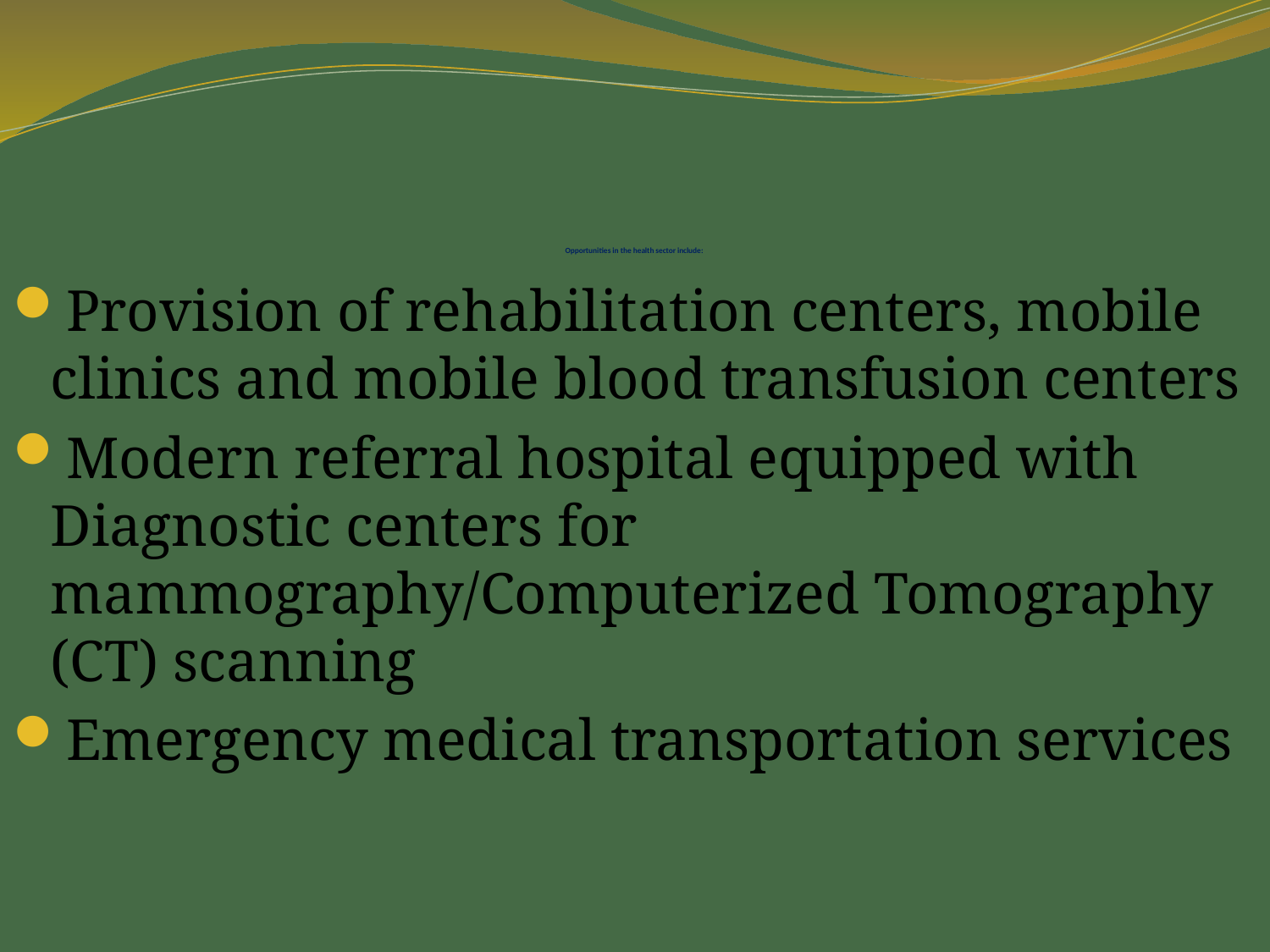

# Opportunities in the health sector include:
Provision of rehabilitation centers, mobile clinics and mobile blood transfusion centers
Modern referral hospital equipped with Diagnostic centers for mammography/Computerized Tomography (CT) scanning
Emergency medical transportation services